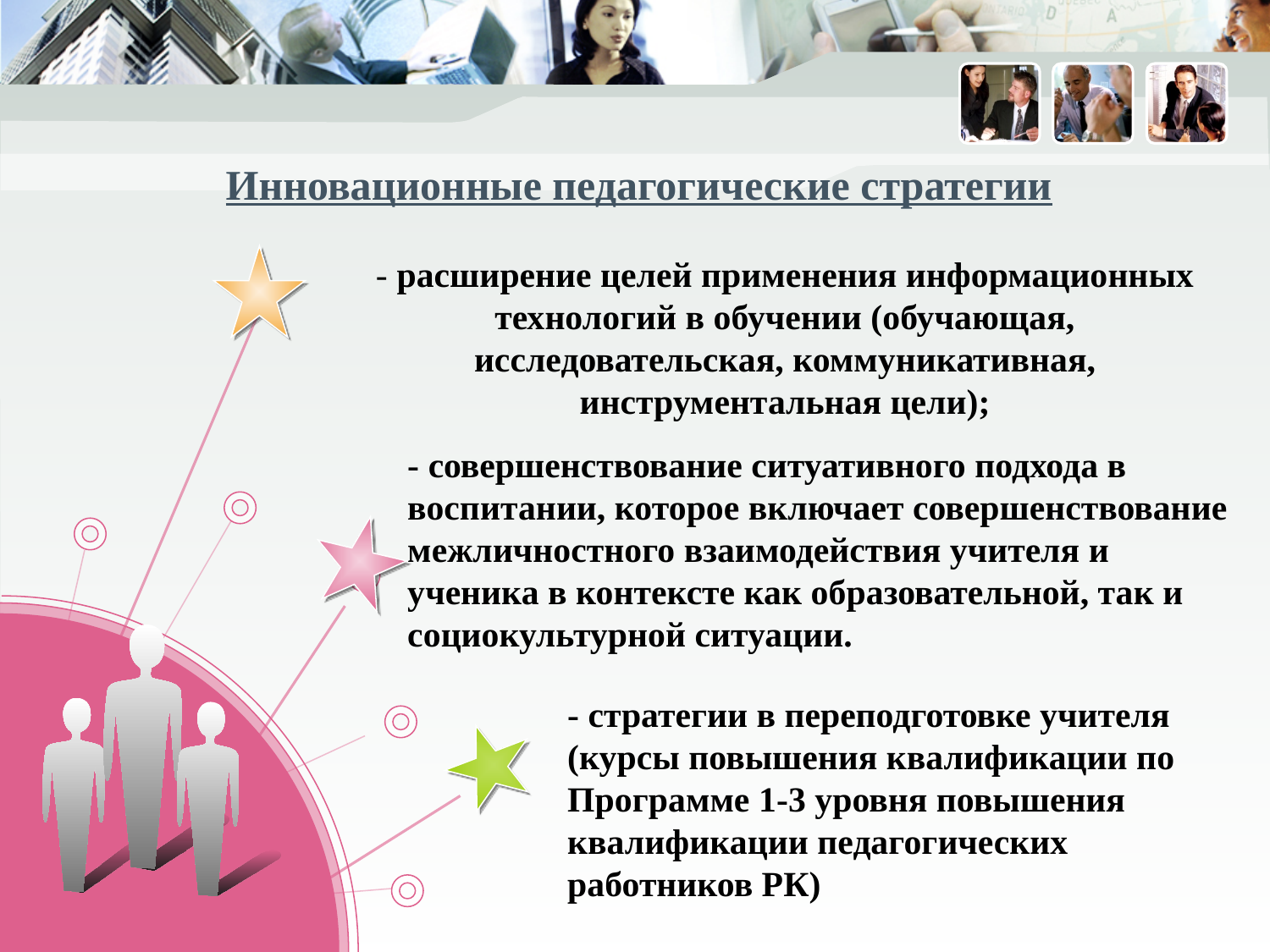

# Инновационные педагогические стратегии

- расширение целей применения информационных технологий в обучении (обучающая, исследовательская, коммуникативная, инструментальная цели);

- совершенствование ситуативного подхода в воспитании, которое включает совершенствование межличностного взаимодействия учителя и ученика в контексте как образовательной, так и социокультурной ситуации.

- стратегии в переподготовке учителя (курсы повышения квалификации по Программе 1-3 уровня повышения квалификации педагогических работников РК)